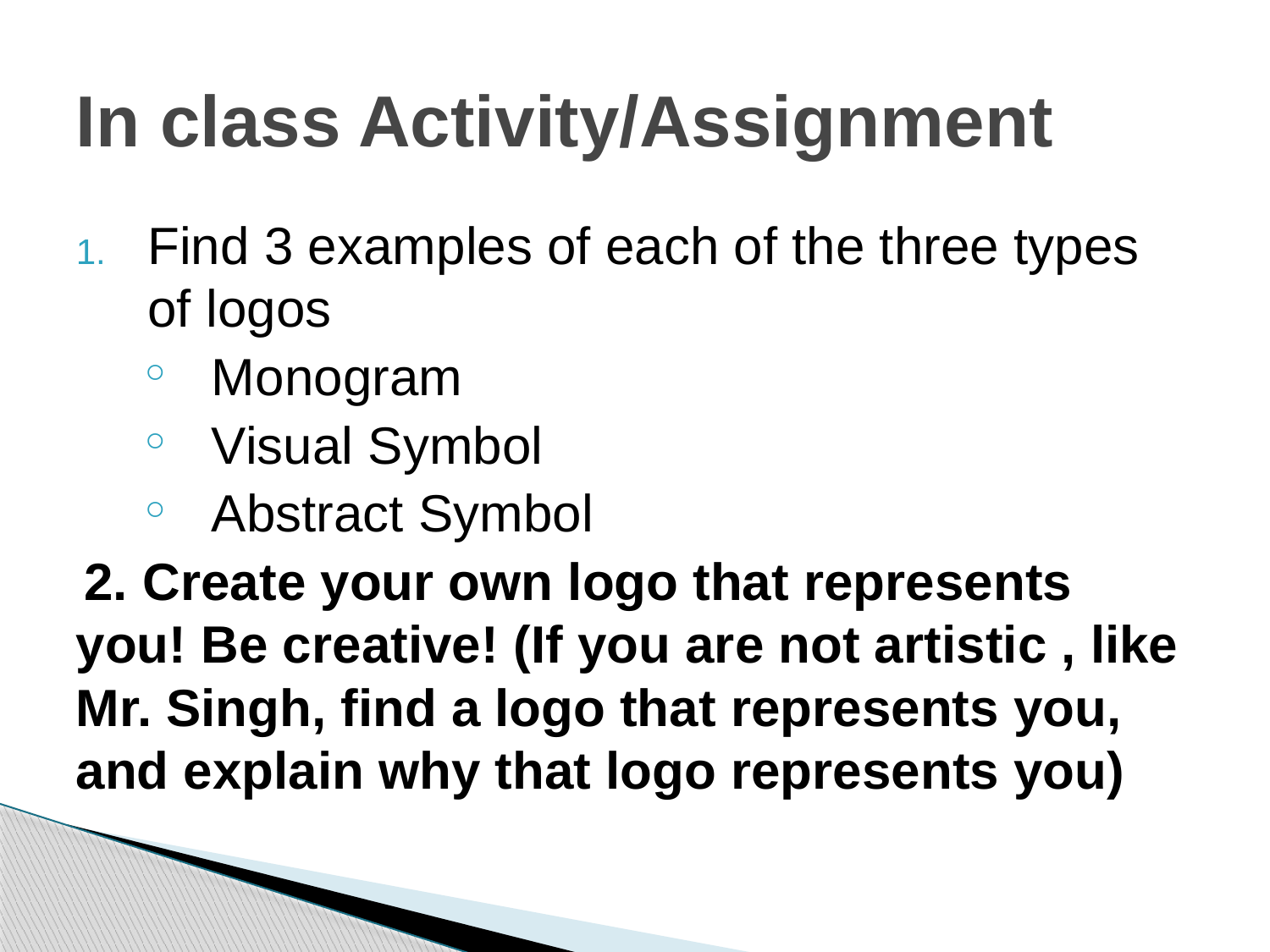

# In class Activity/Assignment
Find 3 examples of each of the three types of logos
Monogram
Visual Symbol
Abstract Symbol
2. Create your own logo that represents you! Be creative! (If you are not artistic , like Mr. Singh, find a logo that represents you, and explain why that logo represents you)